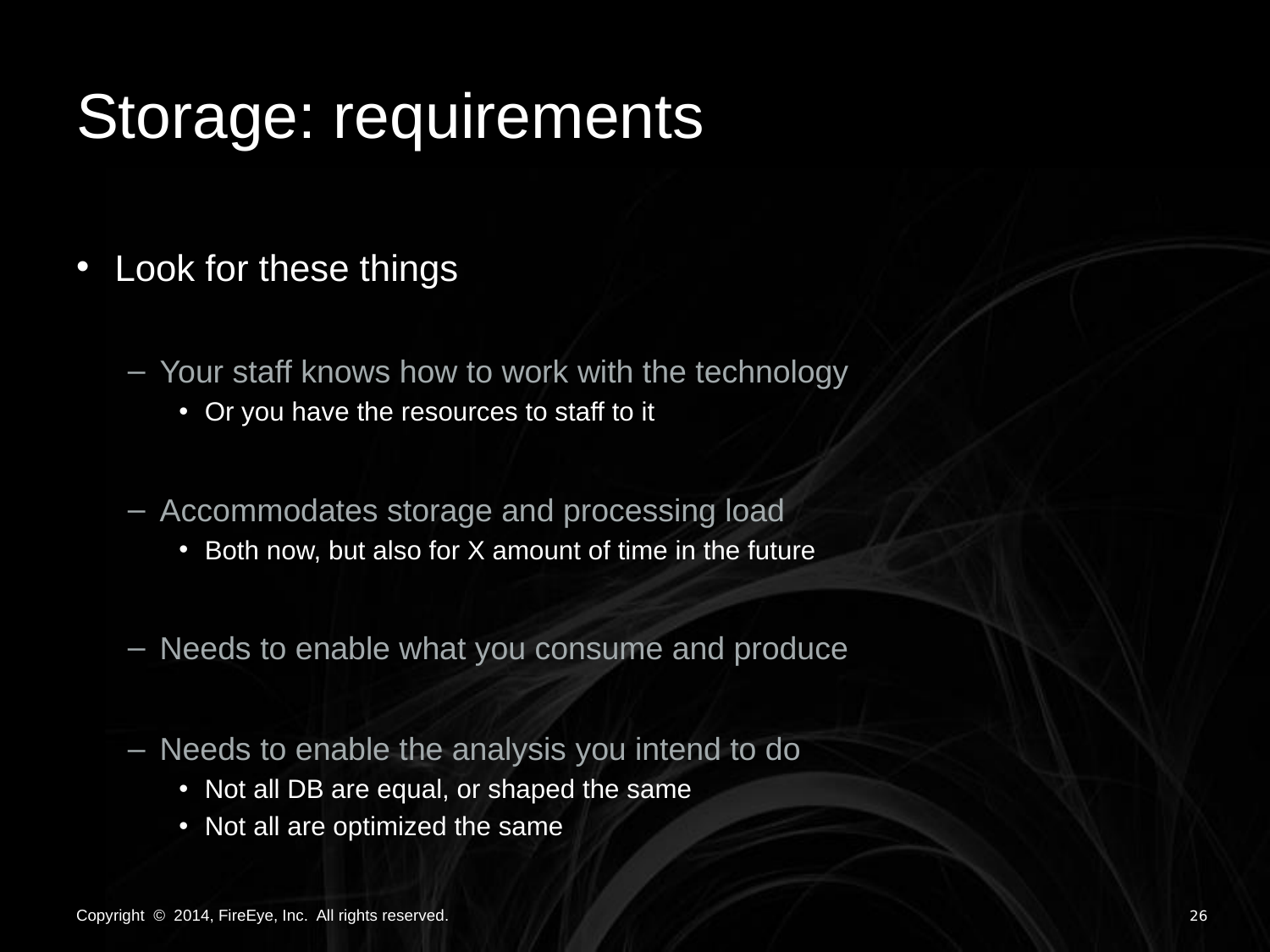

# Storage: requirements

Look for these things

Your staff knows how to work with the technology
Or you have the resources to staff to it

Accommodates storage and processing load
Both now, but also for X amount of time in the future

Needs to enable what you consume and produce

Needs to enable the analysis you intend to do
Not all DB are equal, or shaped the same
Not all are optimized the same